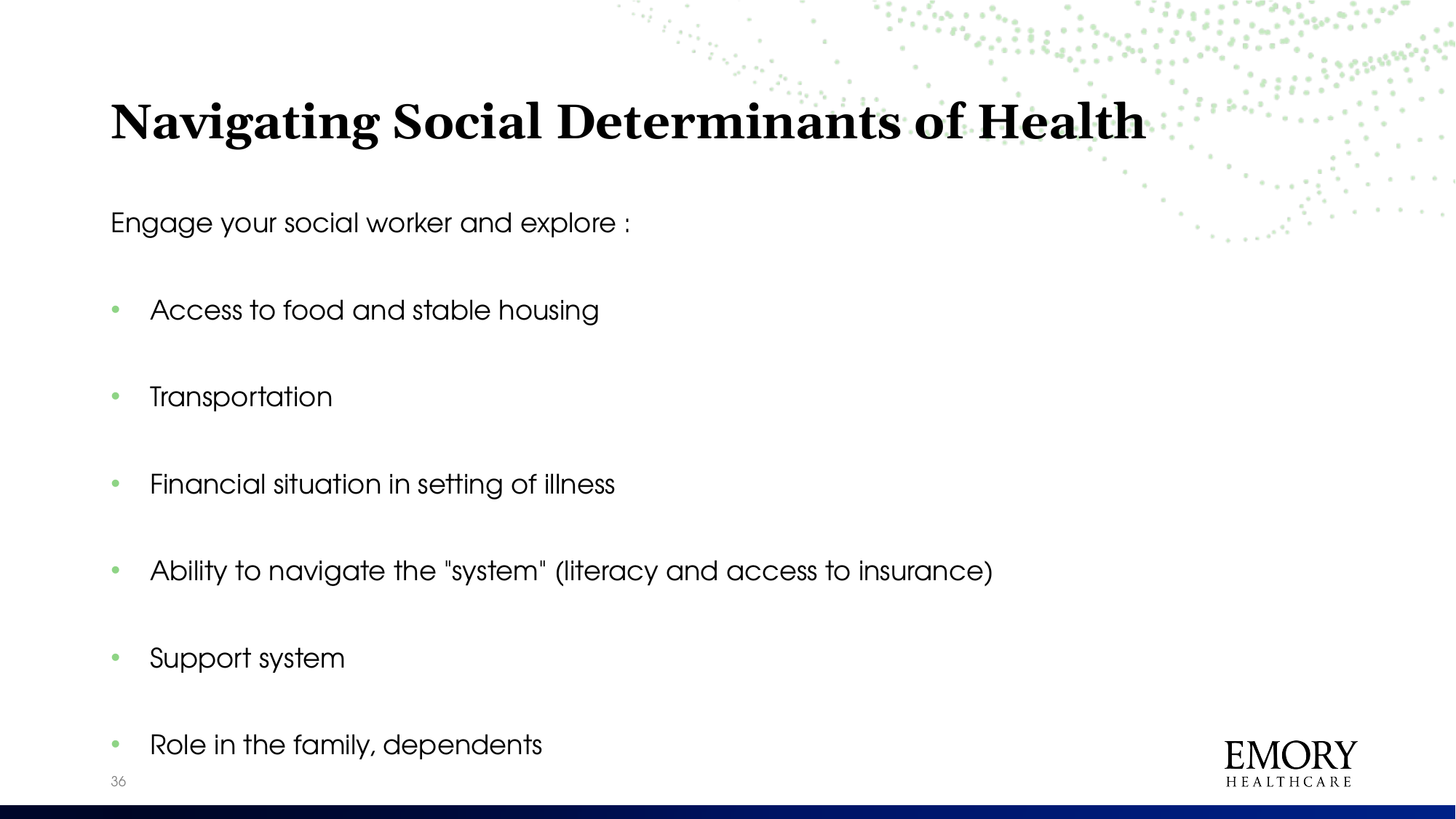

# Navigating Social Determinants of Health
Engage your social worker and explore :

Access to food and stable housing

Transportation

Financial situation in setting of illness

Ability to navigate the "system" (literacy and access to insurance)

Support system

Role in the family, dependents